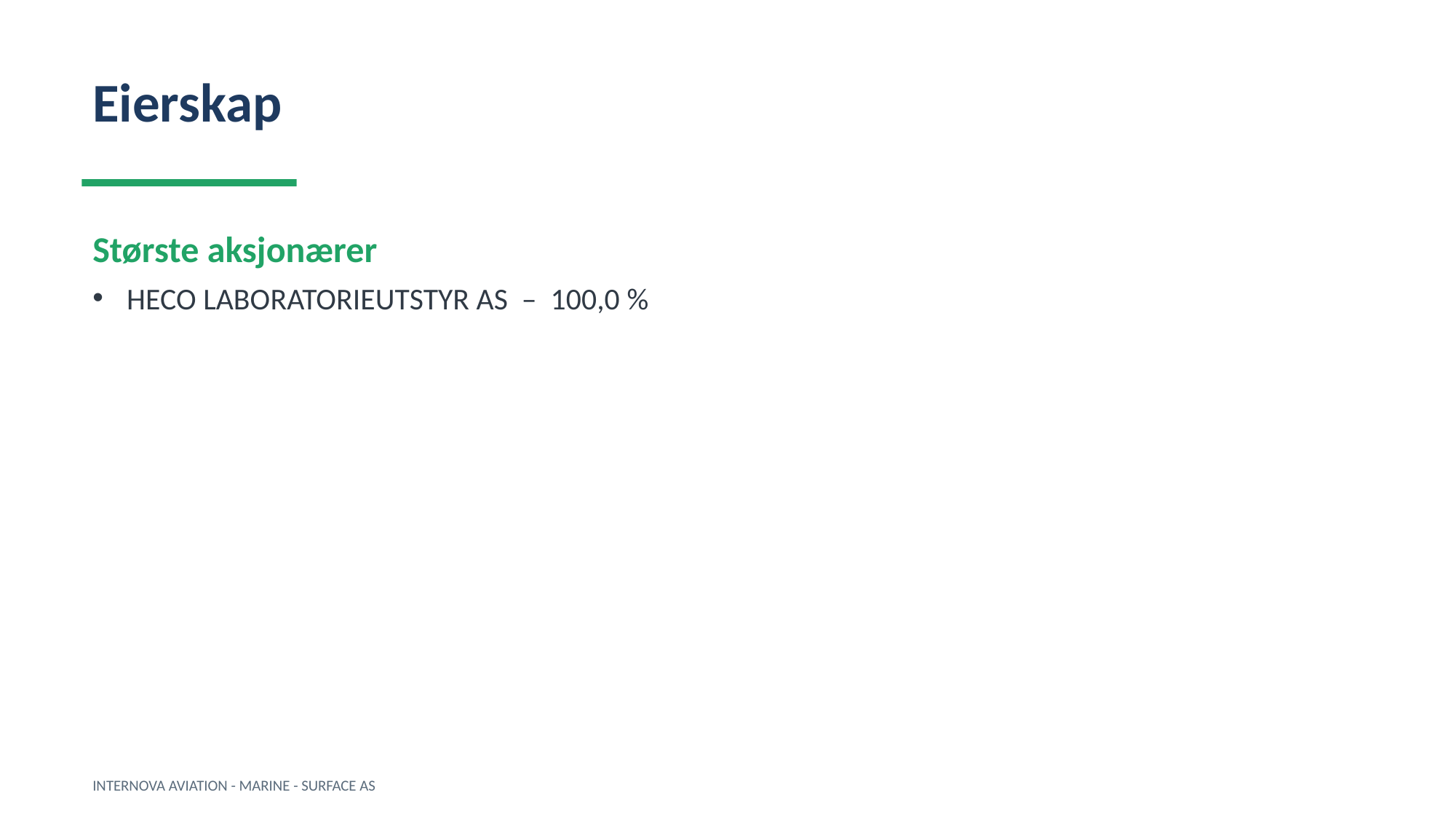

Eierskap

Største aksjonærer
HECO LABORATORIEUTSTYR AS  –  100,0 %
INTERNOVA AVIATION - MARINE - SURFACE AS